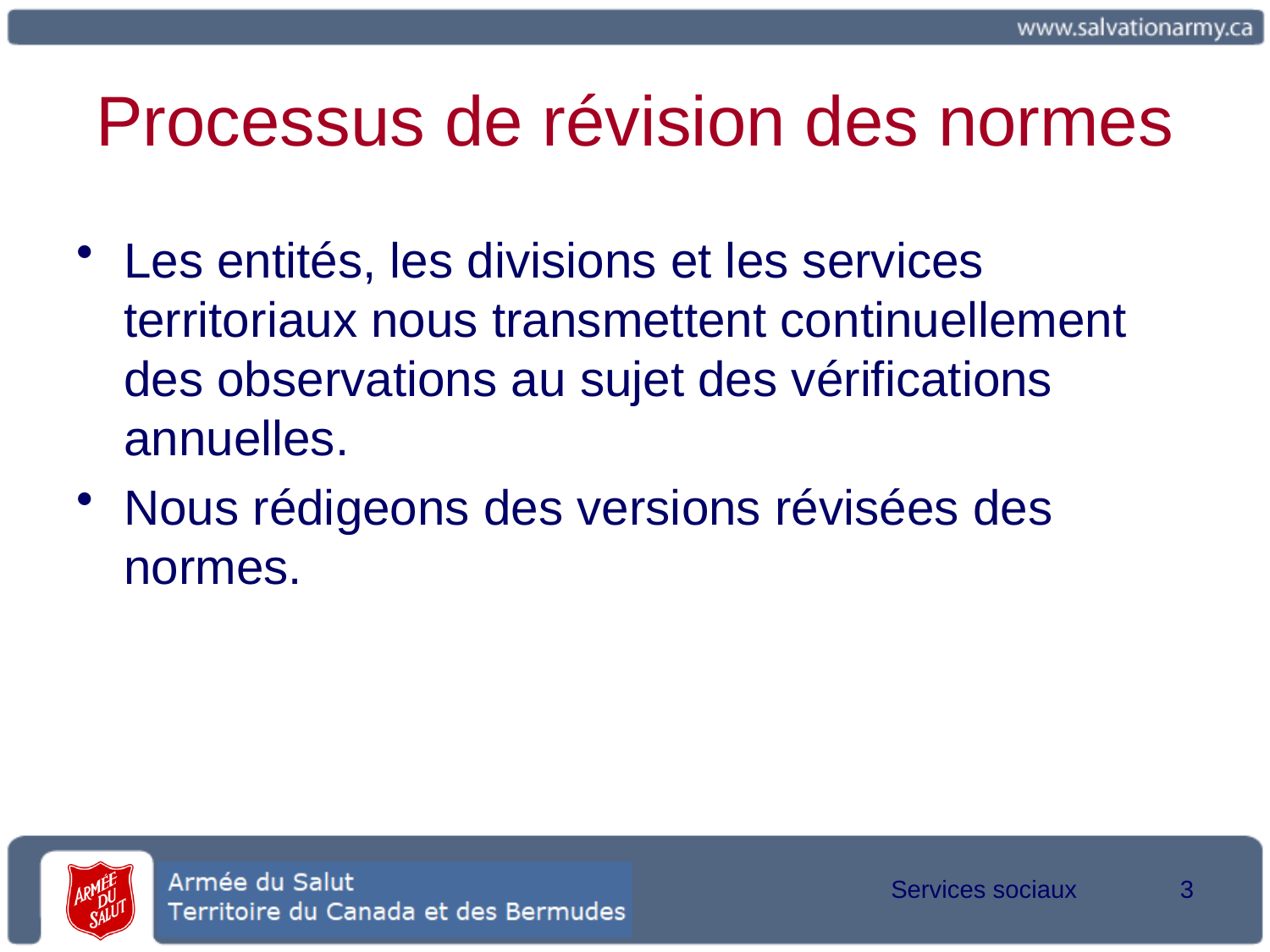

# Processus de révision des normes
Les entités, les divisions et les services territoriaux nous transmettent continuellement des observations au sujet des vérifications annuelles.
Nous rédigeons des versions révisées des normes.

3
Services sociaux